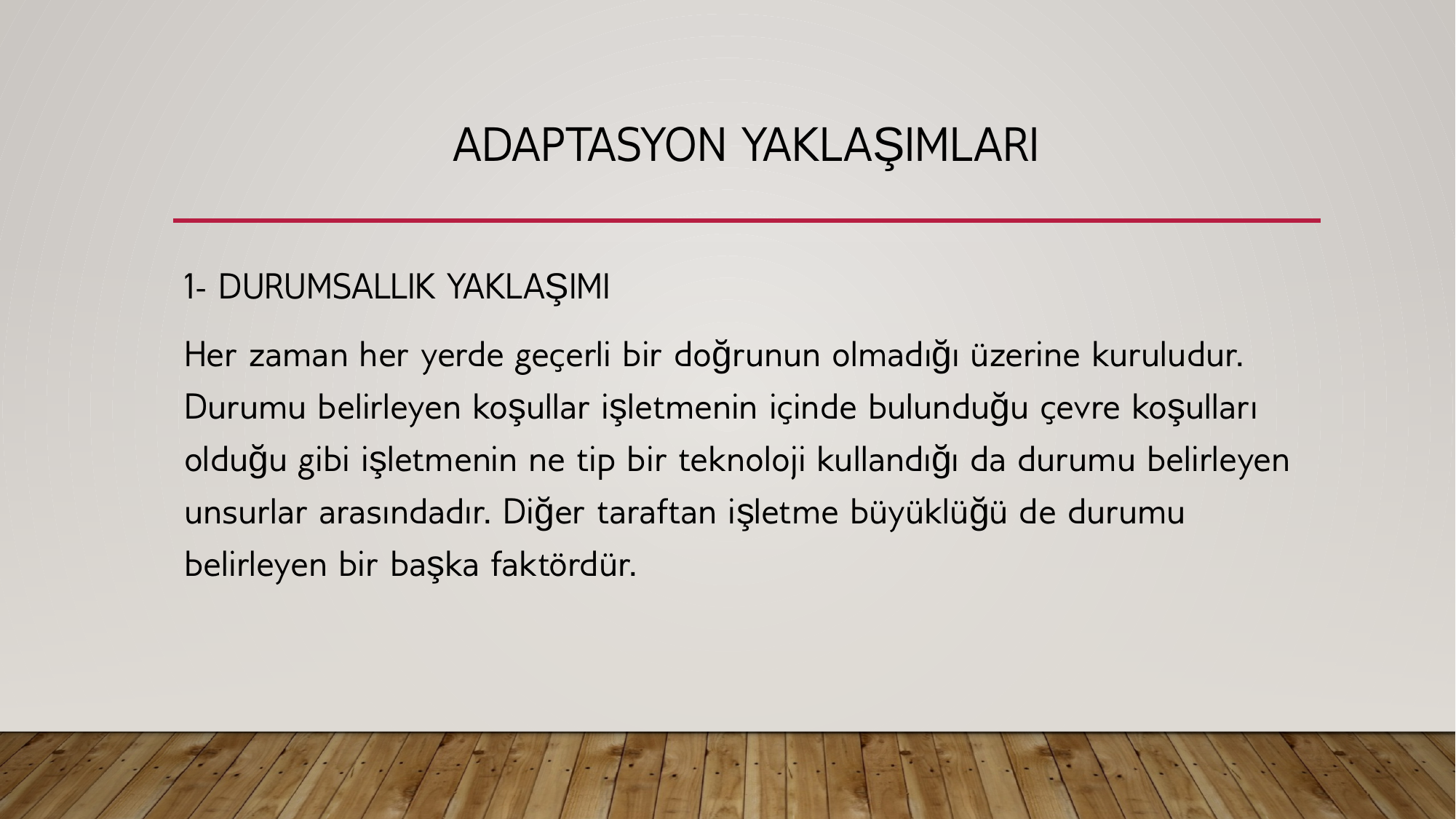

# ADAPTASYON YAKLAŞIMLARI
1- DURUMSALLIK YAKLAŞIMI
Her zaman her yerde geçerli bir doğrunun olmadığı üzerine kuruludur. Durumu belirleyen koşullar işletmenin içinde bulunduğu çevre koşulları olduğu gibi işletmenin ne tip bir teknoloji kullandığı da durumu belirleyen unsurlar arasındadır. Diğer taraftan işletme büyüklüğü de durumu belirleyen bir başka faktördür.